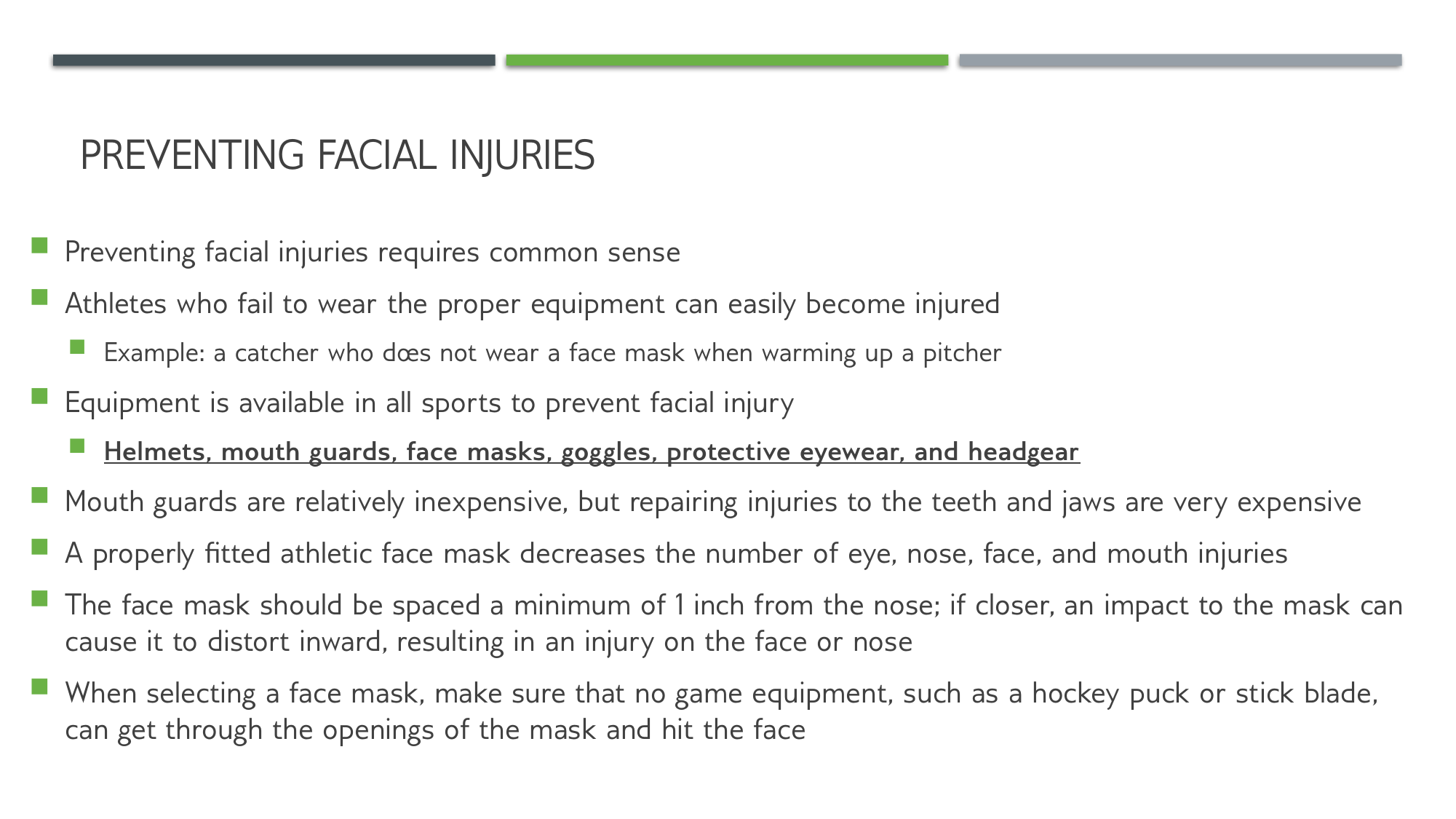

# Preventing Facial Injuries
Preventing facial injuries requires common sense
Athletes who fail to wear the proper equipment can easily become injured
Example: a catcher who does not wear a face mask when warming up a pitcher
Equipment is available in all sports to prevent facial injury
Helmets, mouth guards, face masks, goggles, protective eyewear, and headgear
Mouth guards are relatively inexpensive, but repairing injuries to the teeth and jaws are very expensive
A properly fitted athletic face mask decreases the number of eye, nose, face, and mouth injuries
The face mask should be spaced a minimum of 1 inch from the nose; if closer, an impact to the mask can cause it to distort inward, resulting in an injury on the face or nose
When selecting a face mask, make sure that no game equipment, such as a hockey puck or stick blade, can get through the openings of the mask and hit the face